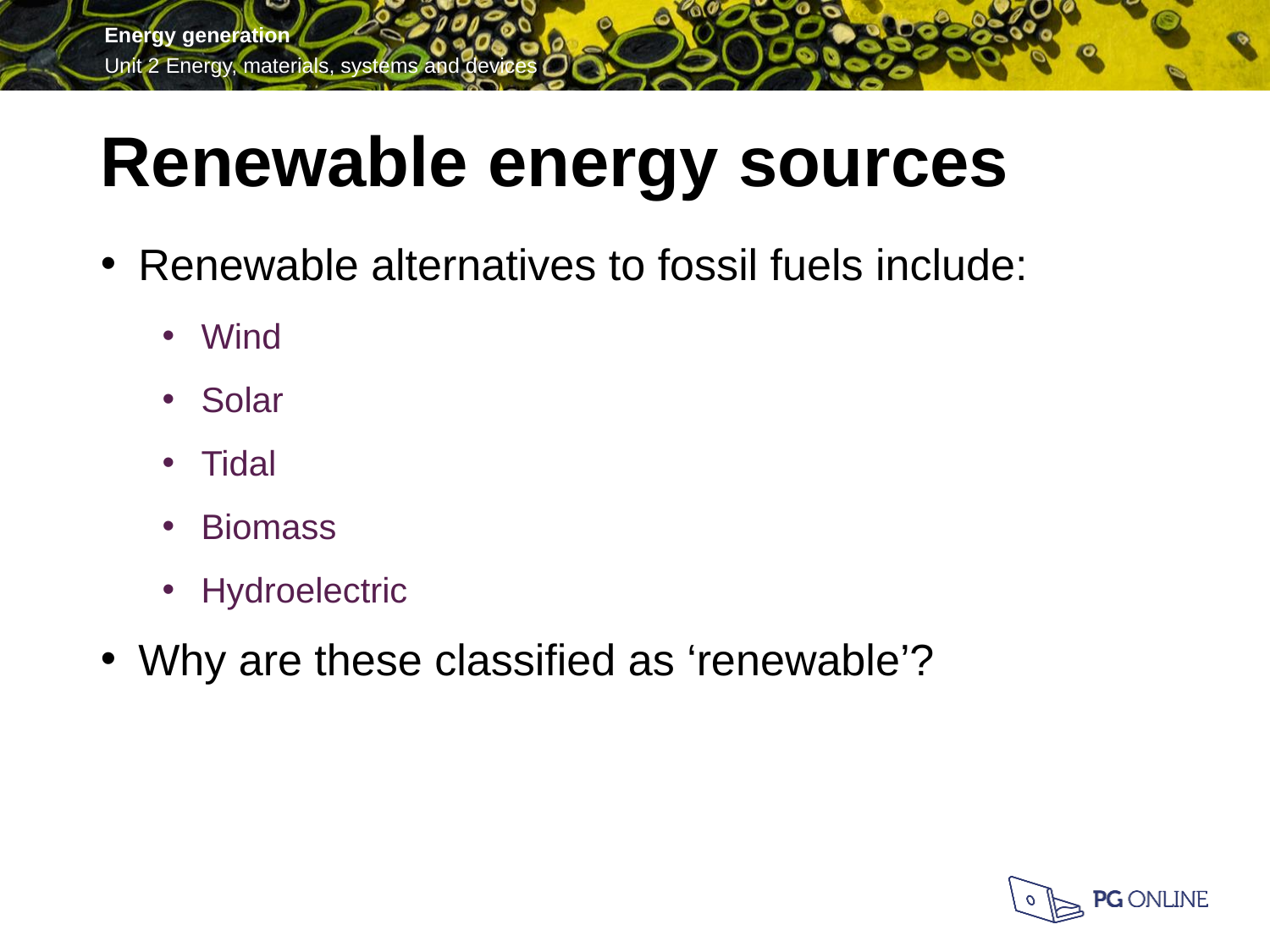

Renewable energy sources
Renewable alternatives to fossil fuels include:
Wind
Solar
Tidal
Biomass
Hydroelectric
Why are these classified as ‘renewable’?